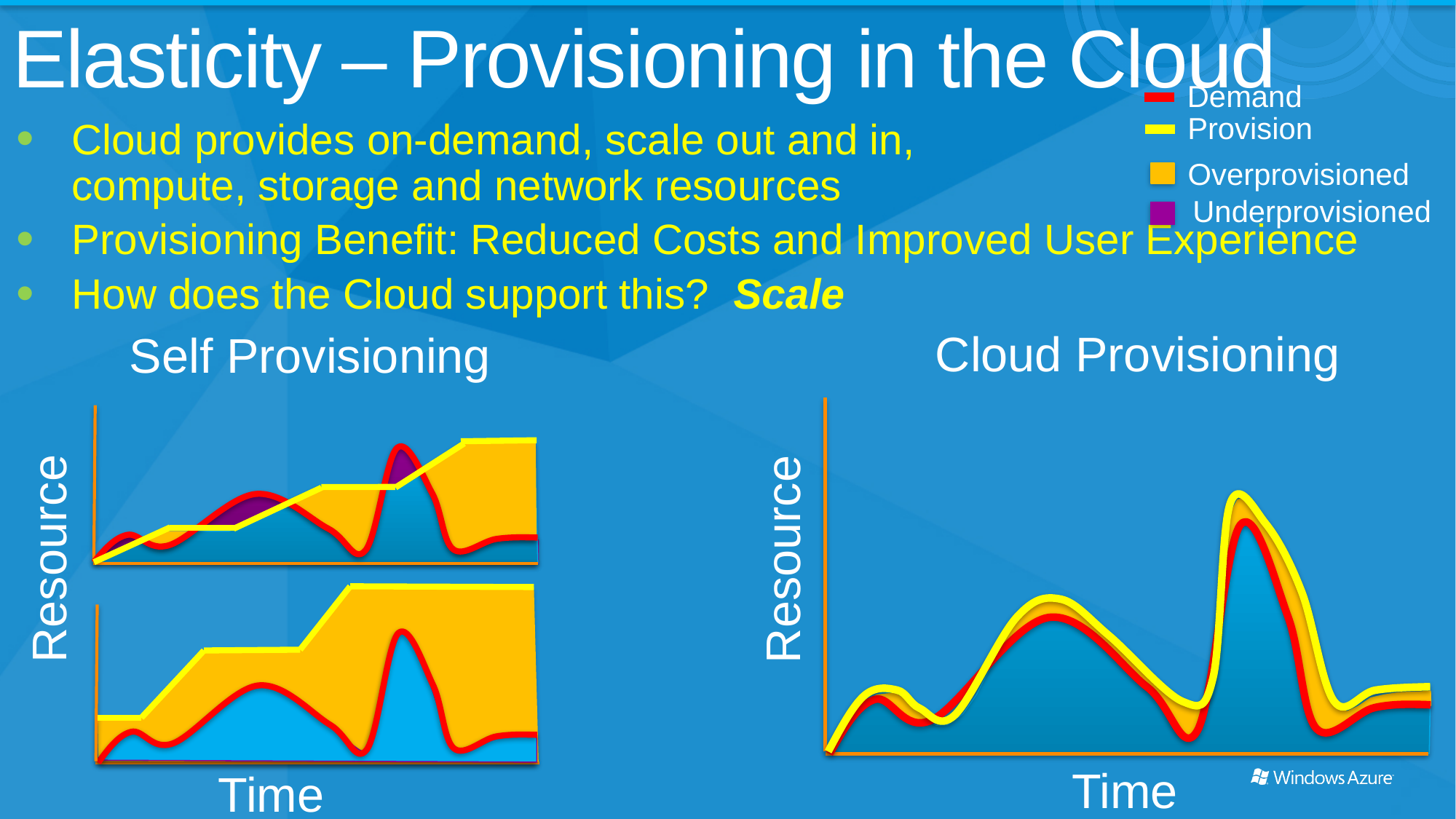

# Elasticity – Provisioning in the Cloud
Demand
Provision
Overprovisioned

Underprovisioned

Cloud provides on-demand, scale out and in,
compute, storage and network resources
Provisioning Benefit: Reduced Costs and Improved User Experience
How does the Cloud support this?  Scale

Cloud Provisioning
Resource
Time
Self Provisioning

Resource

Time